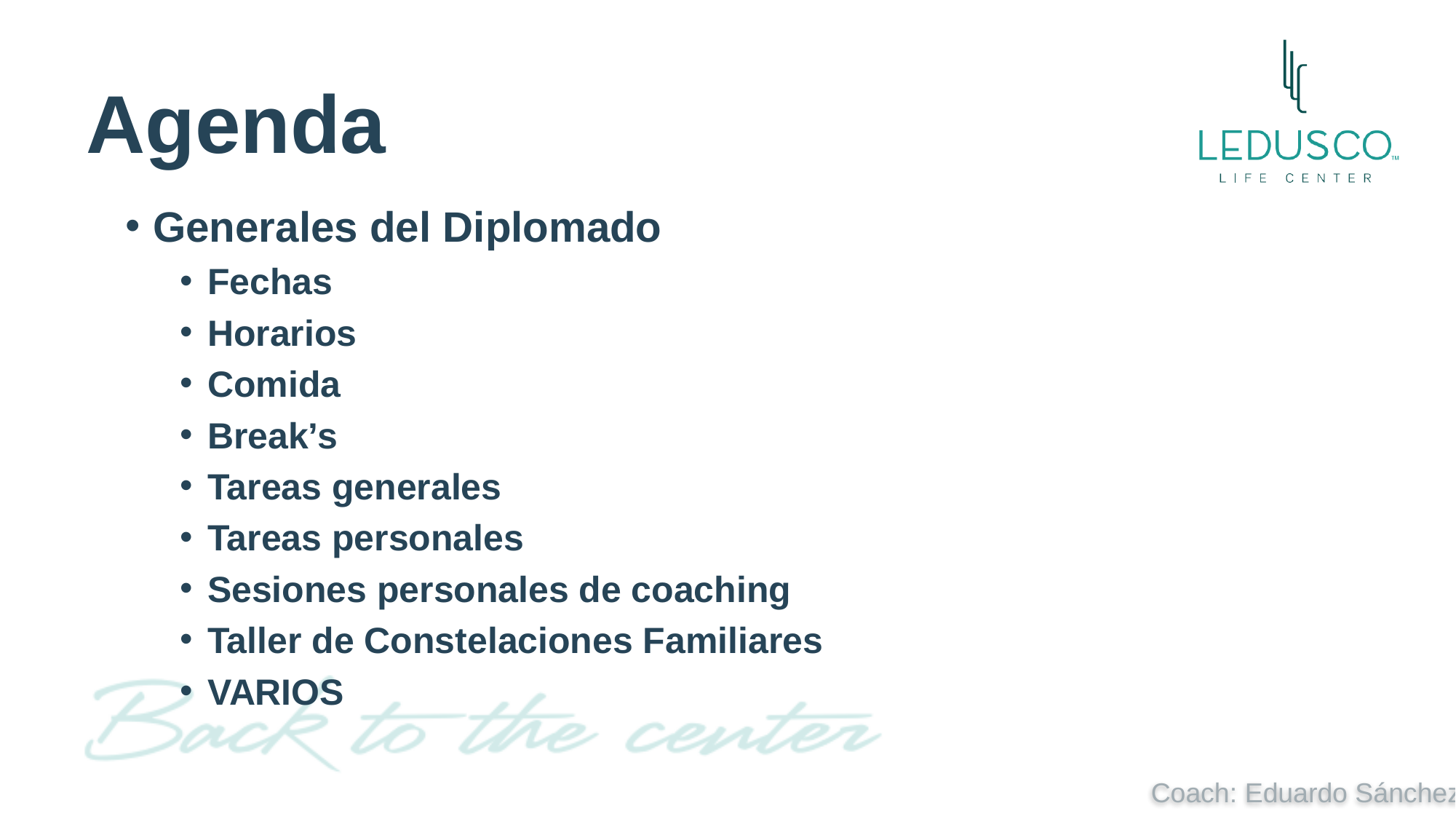

# Agenda
Generales del Diplomado
Fechas
Horarios
Comida
Break’s
Tareas generales
Tareas personales
Sesiones personales de coaching
Taller de Constelaciones Familiares
VARIOS

Coach: Eduardo Sánchez